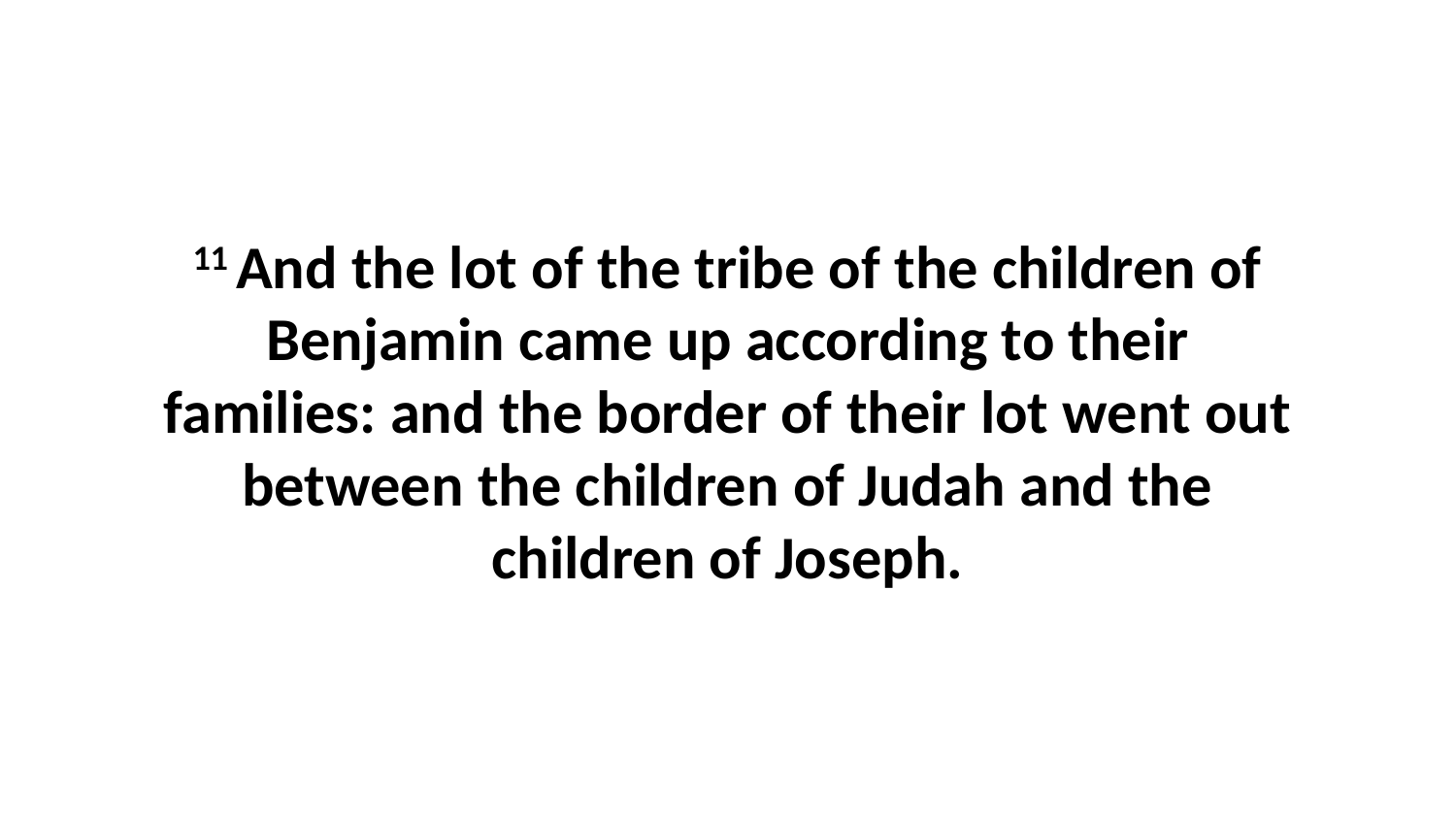

11 And the lot of the tribe of the children of Benjamin came up according to their families: and the border of their lot went out between the children of Judah and the children of Joseph.